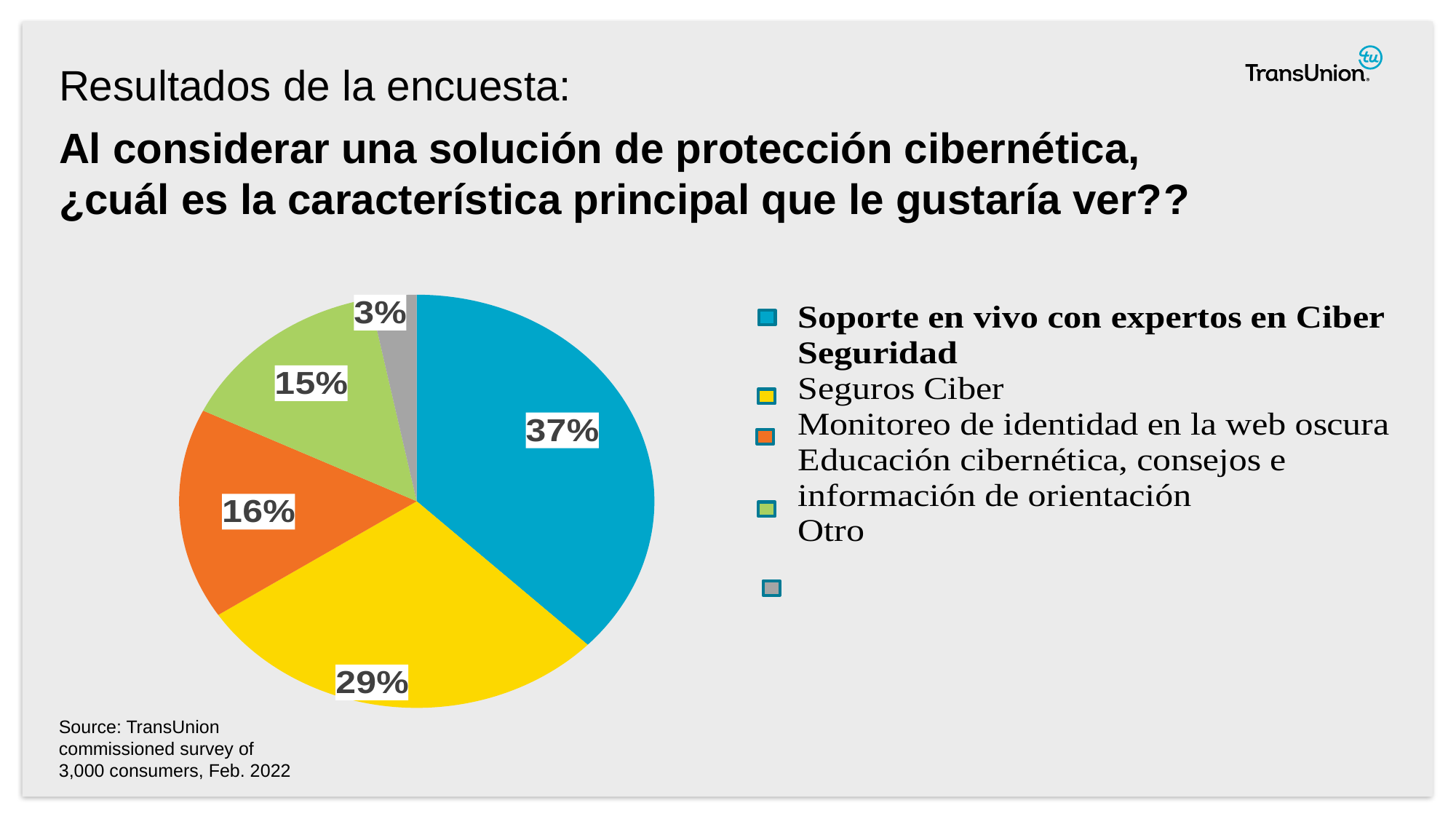

Resultados de la encuesta:

Al considerar una solución de protección cibernética, ¿cuál es la característica principal que le gustaría ver??

### Chart

| Category |  |
|---|---|
| 24/7 Cyber Incident Response Live Expert Support | 0.3721777130371449 |
| Cyber insurance | 0.28514202476329203 |
| Dark web monitoring of your identity | 0.1649672250546249 |
| Cyber Education, Tips and Guidance Information | 0.14603058994901674 |
| Other | 0.03168244719592134 |
Source: TransUnion commissioned survey of 3,000 consumers, Feb. 2022